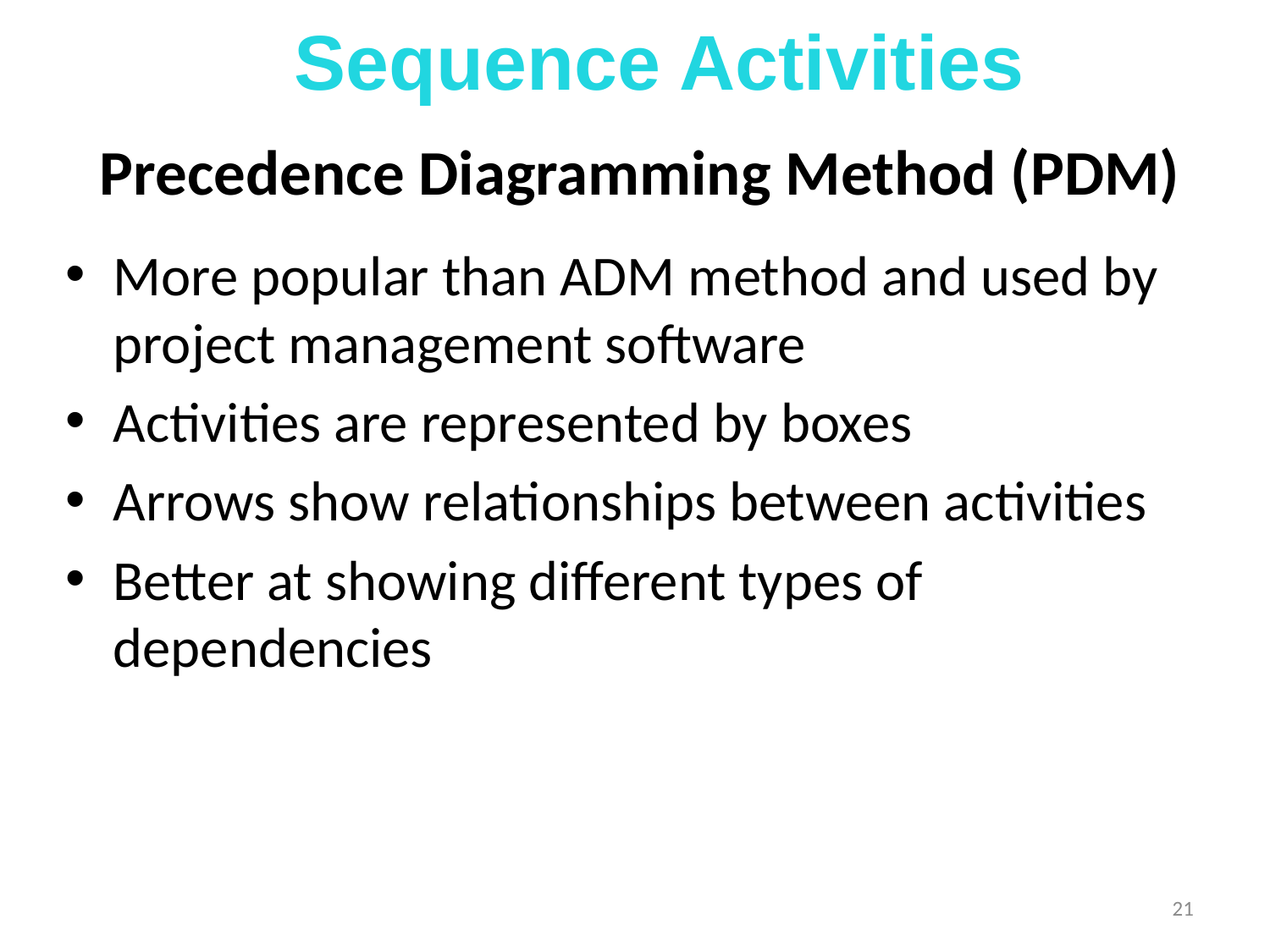

Sequence Activities
# Precedence Diagramming Method (PDM)
More popular than ADM method and used by project management software
Activities are represented by boxes
Arrows show relationships between activities
Better at showing different types of dependencies
21